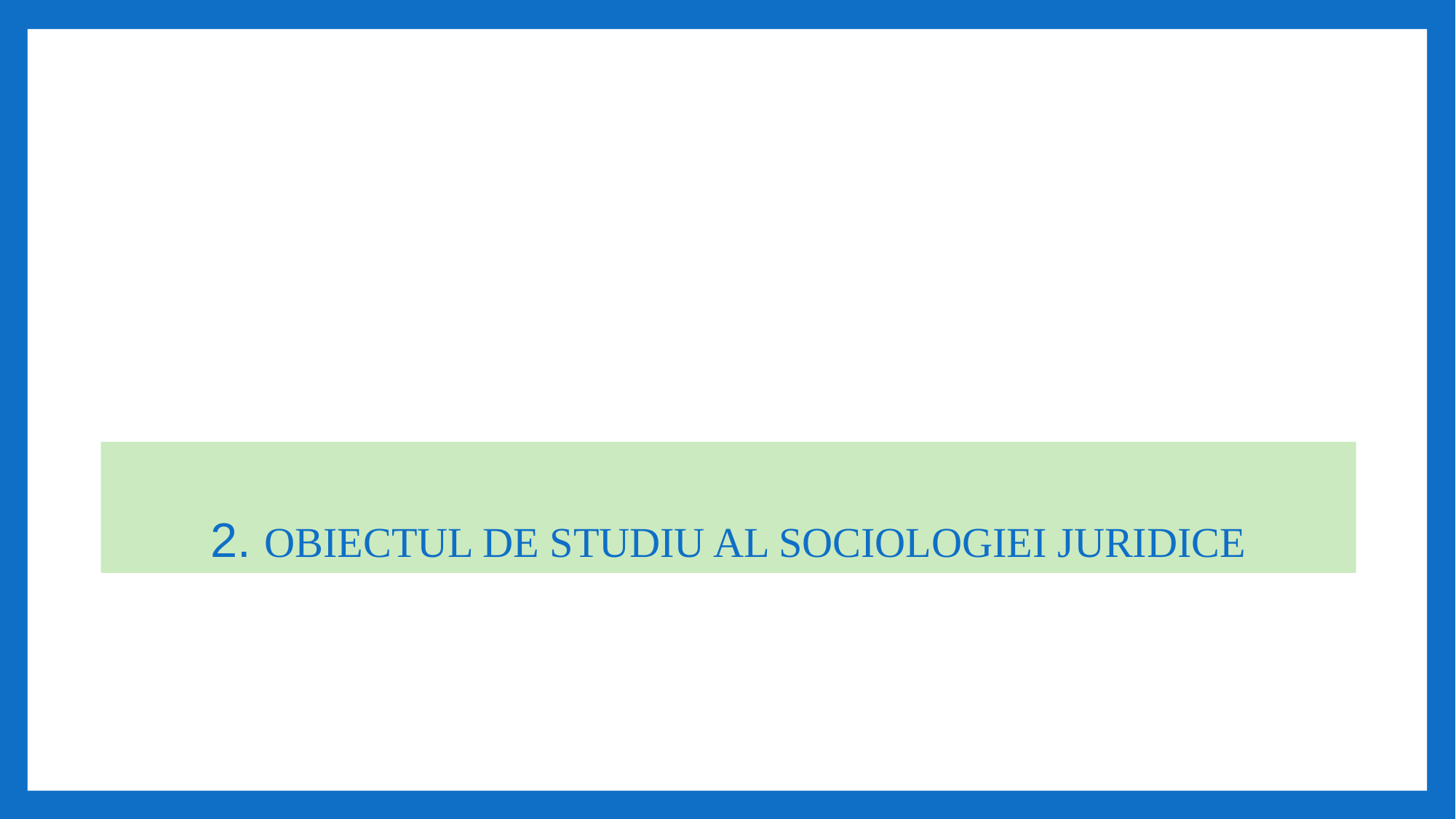

# 2. Obiectul de studiu al sociologiei juridice